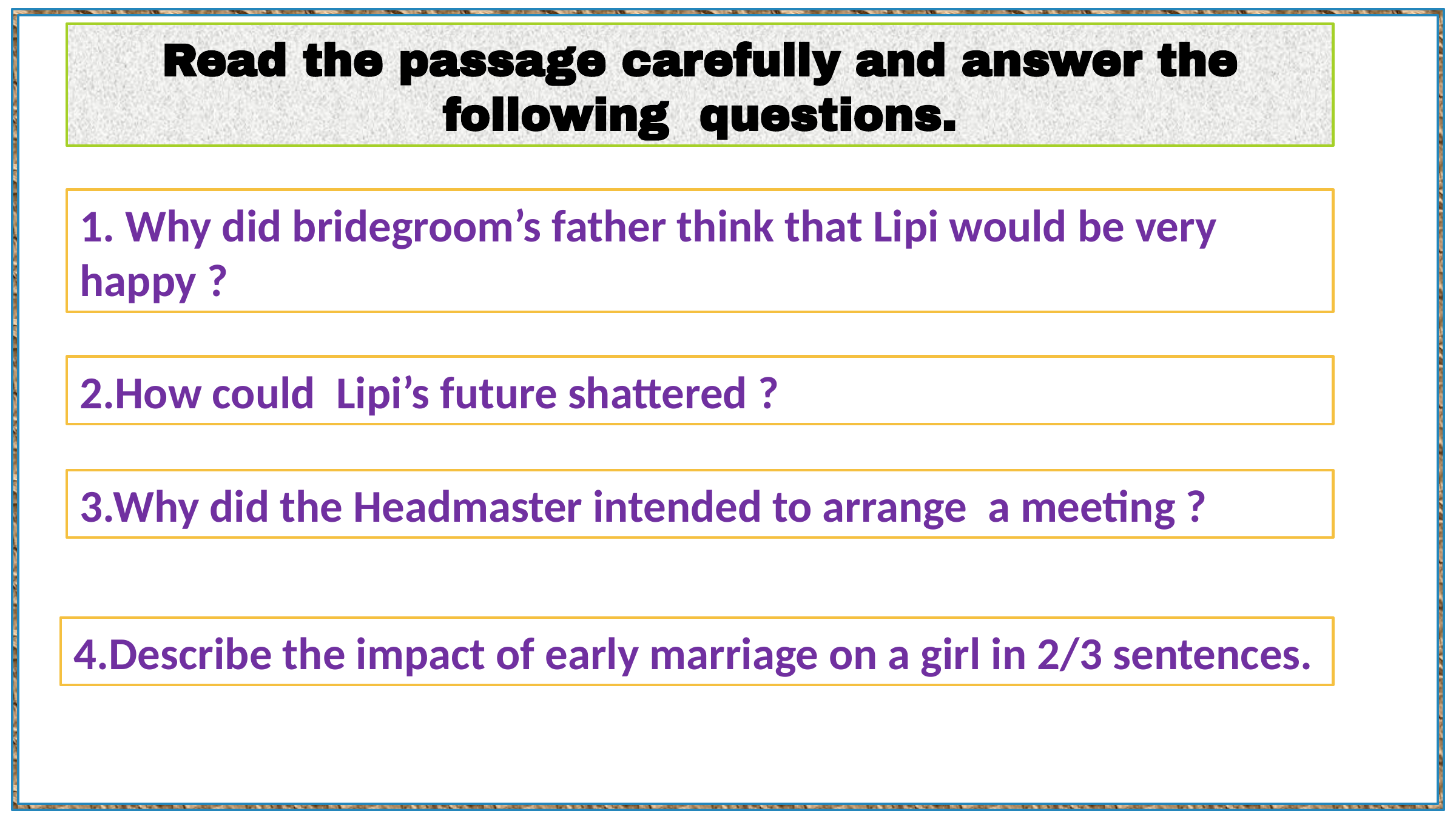

Read the passage carefully and answer the following  questions.
1. Why did bridegroom’s father think that Lipi would be very happy ?
2.How could  Lipi’s future shattered ?
3.Why did the Headmaster intended to arrange  a meeting ?
4.Describe the impact of early marriage on a girl in 2/3 sentences.